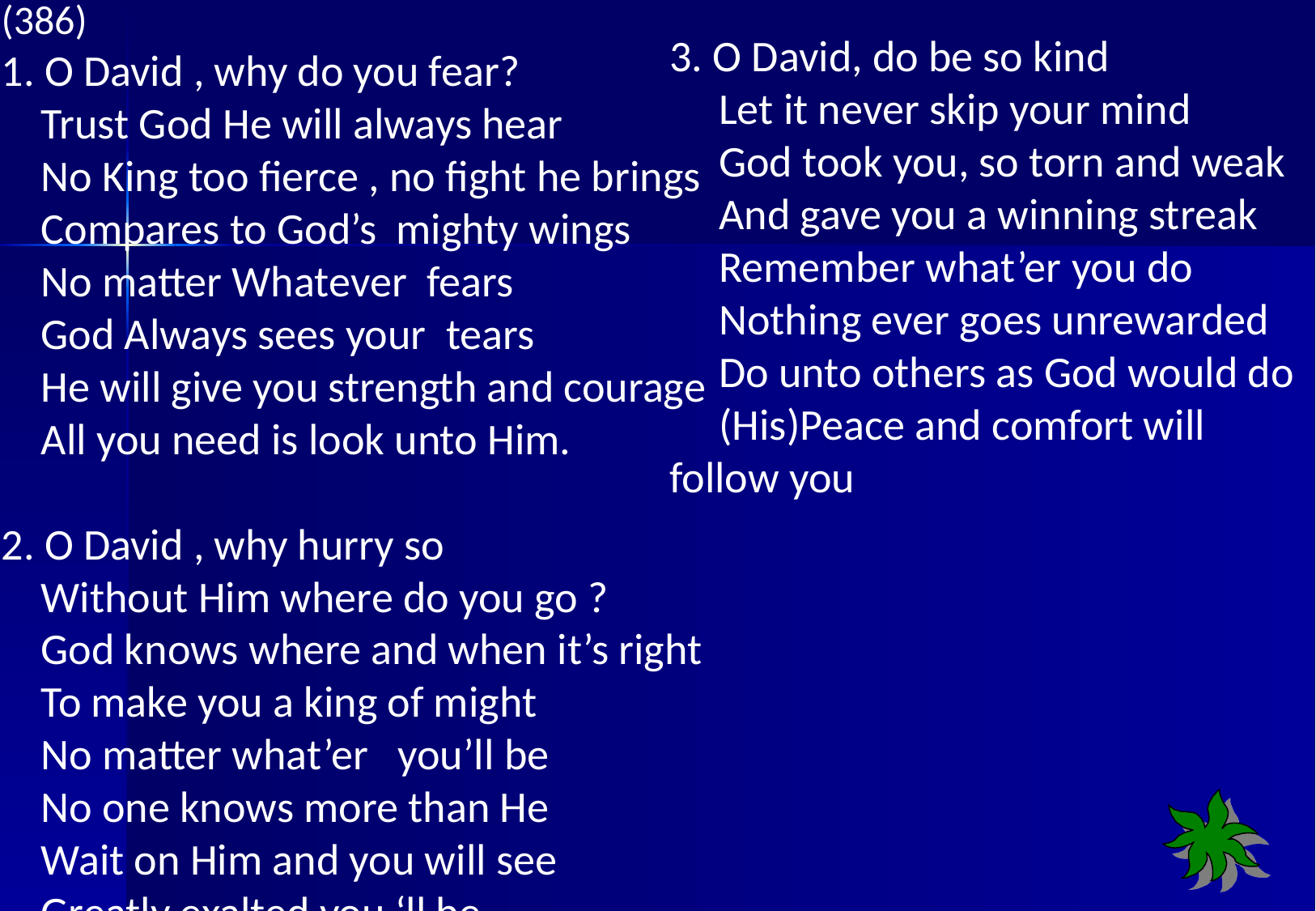

3. O David, do be so kind
     Let it never skip your mind
     God took you, so torn and weak
     And gave you a winning streak
     Remember what’er you do
     Nothing ever goes unrewarded
     Do unto others as God would do
     (His)Peace and comfort will follow you

(386)
1. O David , why do you fear?
    Trust God He will always hear
    No King too fierce , no fight he brings
    Compares to God’s  mighty wings
    No matter Whatever  fears
    God Always sees your  tears
    He will give you strength and courage
    All you need is look unto Him.

2. O David , why hurry so
    Without Him where do you go ?
    God knows where and when it’s right
    To make you a king of might
    No matter what’er   you’ll be
    No one knows more than He
    Wait on Him and you will see
    Greatly exalted you ‘ll be.